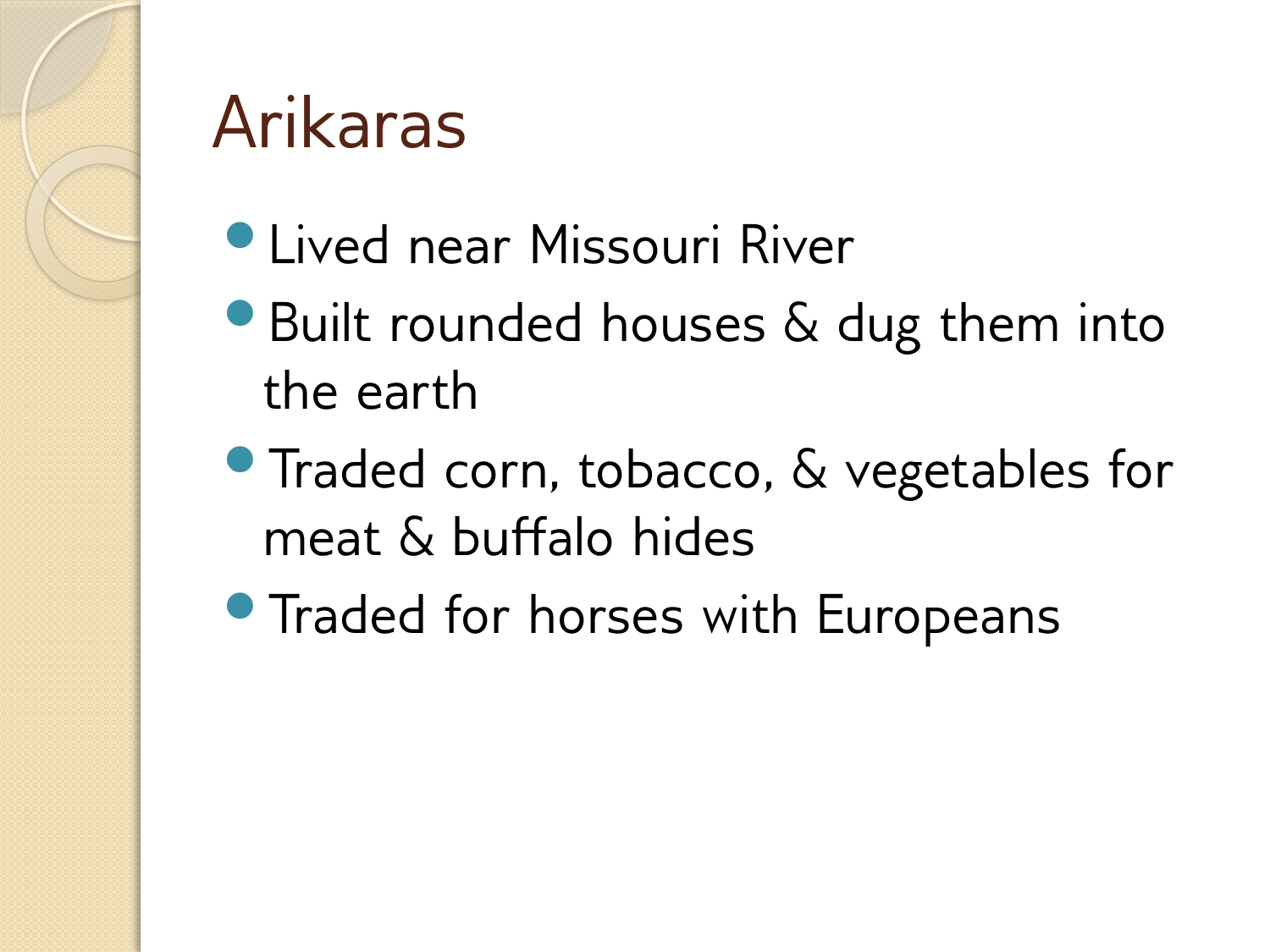

# Arikaras
Lived near Missouri River
Built rounded houses & dug them into the earth
Traded corn, tobacco, & vegetables for meat & buffalo hides
Traded for horses with Europeans